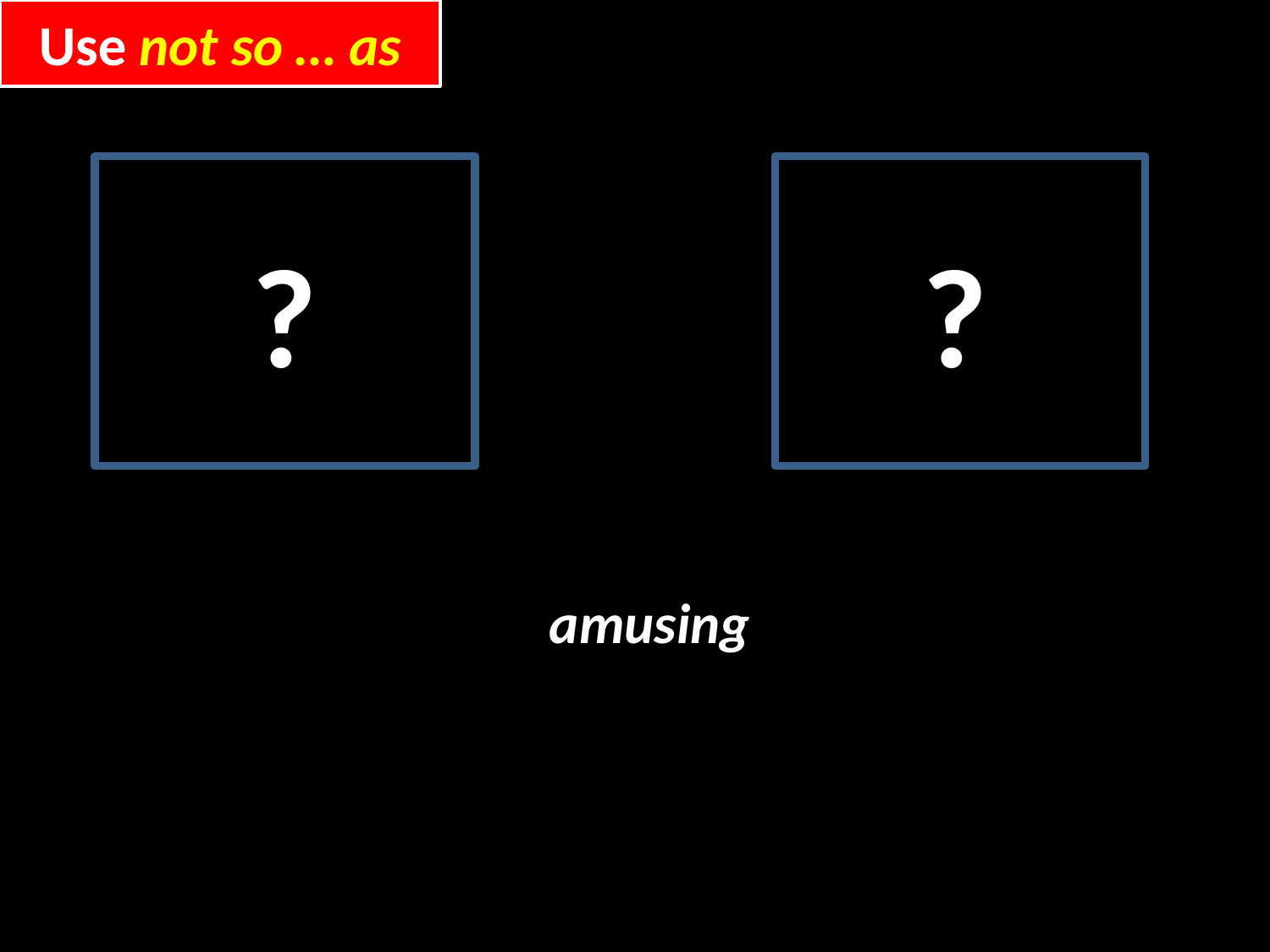

Use not so … as

?
?
amusing